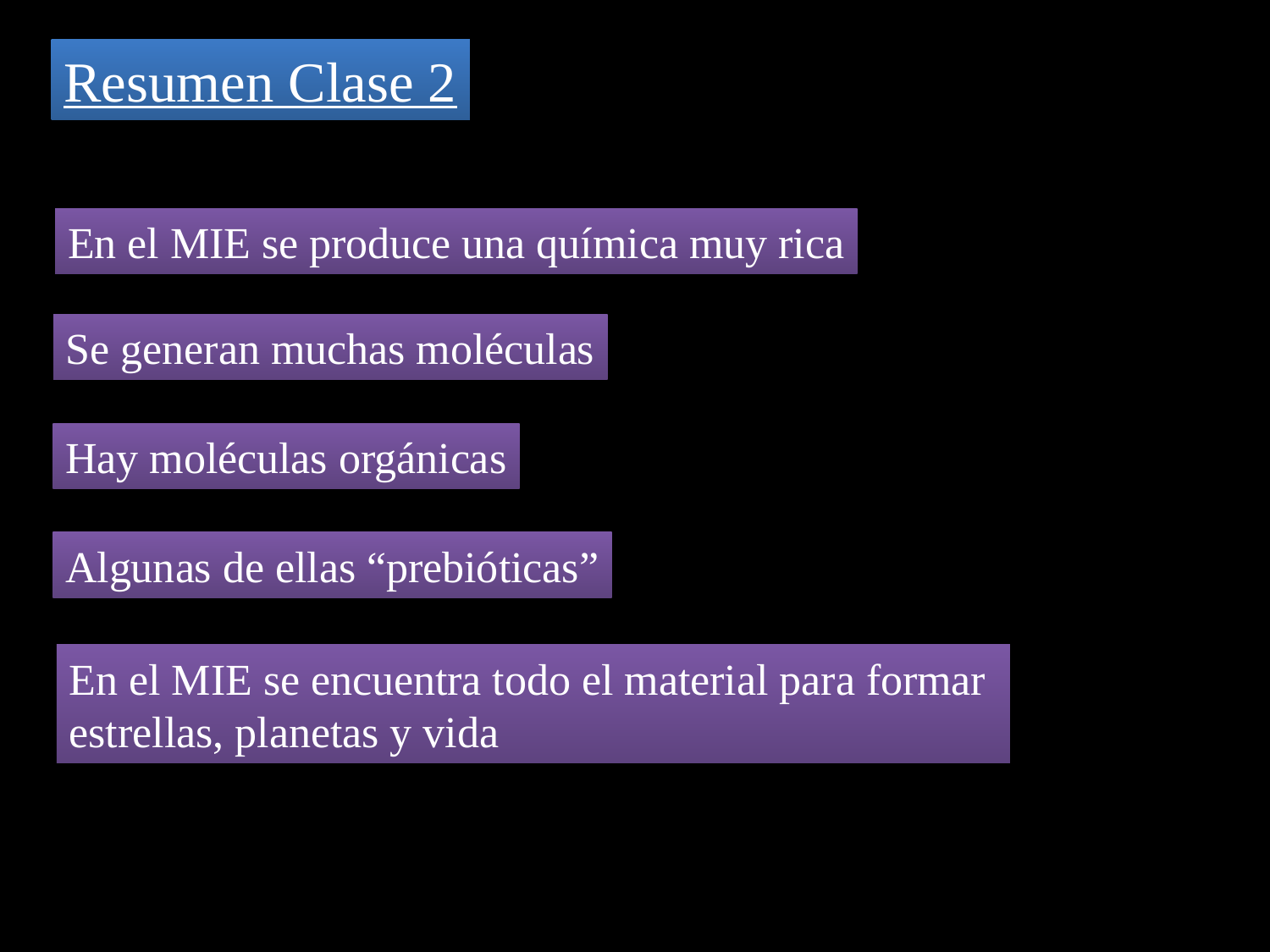

Resumen Clase 2
En el MIE se produce una química muy rica
Se generan muchas moléculas
Hay moléculas orgánicas
Algunas de ellas “prebióticas”
En el MIE se encuentra todo el material para formar
estrellas, planetas y vida